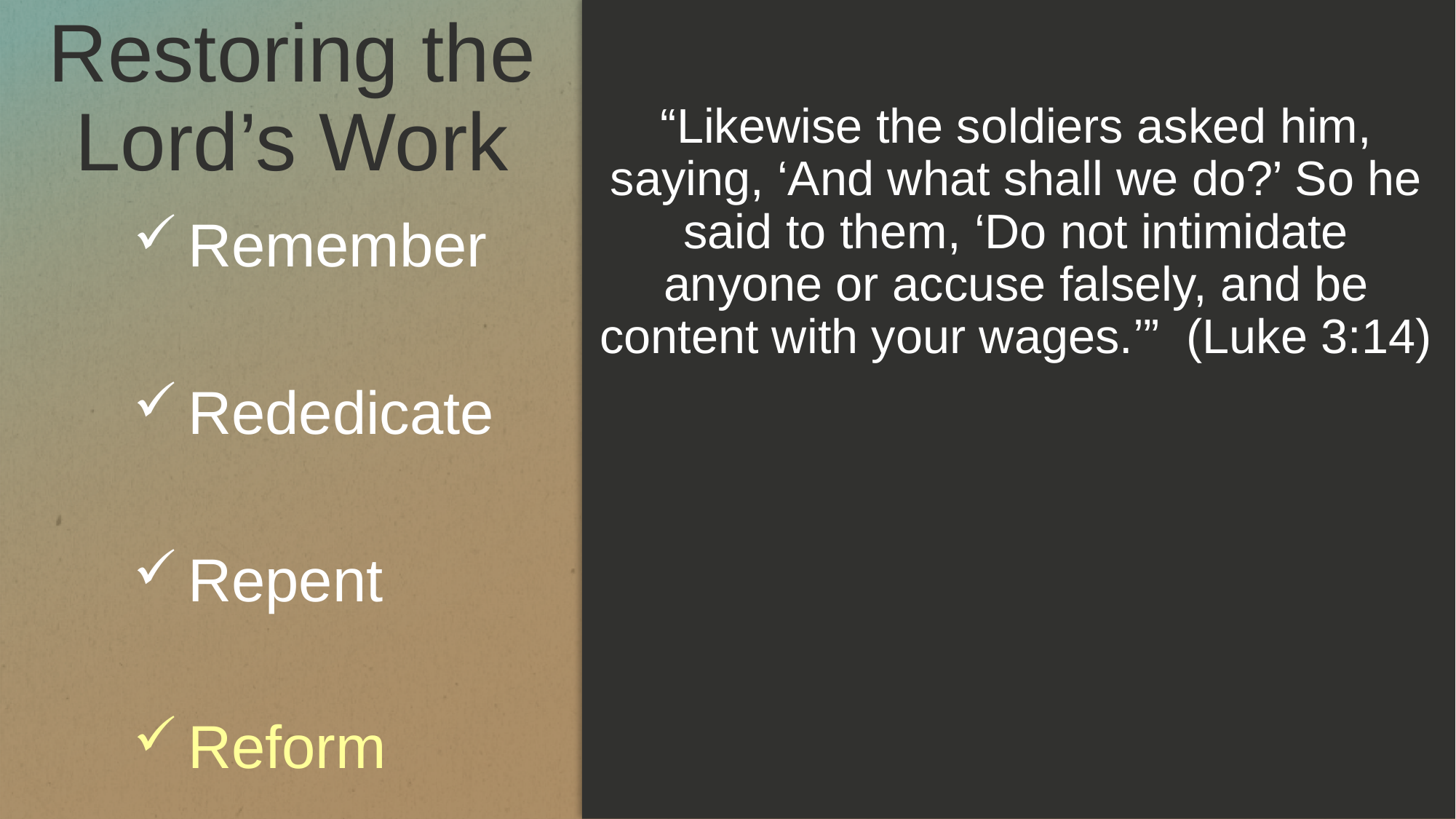

# Restoring the Lord’s Work

“Likewise the soldiers asked him, saying, ‘And what shall we do?’ So he said to them, ‘Do not intimidate anyone or accuse falsely, and be content with your wages.’”  (Luke 3:14)
Remember

Rededicate

Repent

Reform